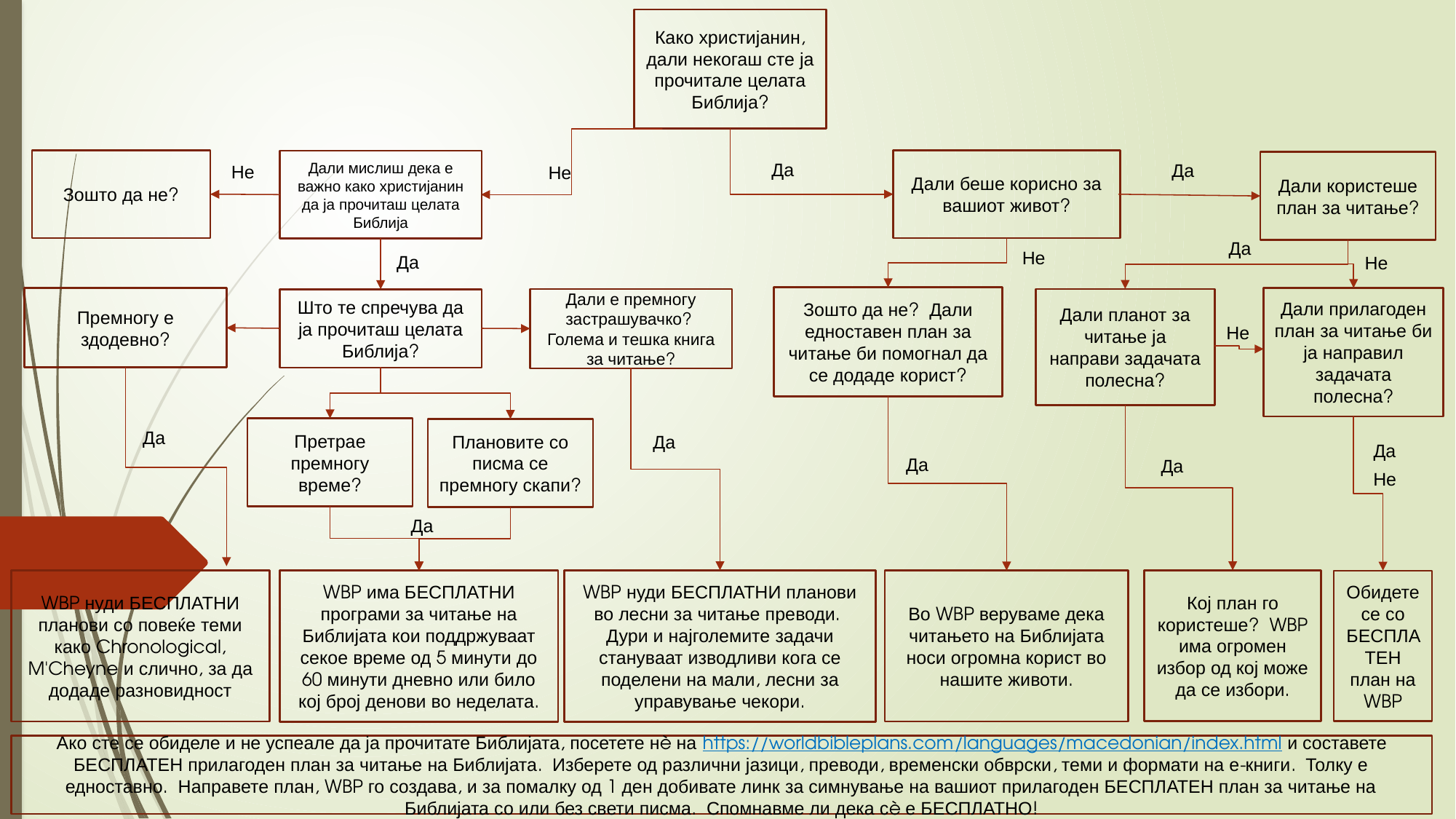

Како христијанин, дали некогаш сте ја прочитале целата Библија?
Зошто да не?
Да
Дали беше корисно за вашиот живот?
Дали мислиш дека е важно како христијанин да ја прочиташ целата Библија
Да
Дали користеше план за читање?
Не
Не
Да
Не
Да
Не
Зошто да не?  Дали едноставен план за читање би помогнал да се додаде корист?
Дали прилагоден план за читање би ја направил задачата полесна?
Премногу е здодевно?
Дали е премногу застрашувачко?  Голема и тешка книга за читање?
Дали планот за читање ја направи задачата полесна?
Што те спречува да ја прочиташ целата Библија?
Не
Да
Претрае премногу време?
Плановите со писма се премногу скапи?
Да
Да
Да
Да
Не
Да
WBP нуди БЕСПЛАТНИ планови со повеќе теми како Chronological, M'Cheyne и слично, за да додаде разновидност
WBP нуди БЕСПЛАТНИ планови во лесни за читање преводи.  Дури и најголемите задачи стануваат изводливи кога се поделени на мали, лесни за управување чекори.
Кој план го користеше?  WBP има огромен избор од кој може да се избори.
WBP има БЕСПЛАТНИ програми за читање на Библијата кои поддржуваат секое време од 5 минути до 60 минути дневно или било кој број денови во неделата.
Во WBP веруваме дека читањето на Библијата носи огромна корист во нашите животи.
Обидете се со БЕСПЛАТЕН план на WBP
Ако сте се обиделе и не успеале да ја прочитате Библијата, посетете нè на https://worldbibleplans.com/languages/macedonian/index.html и составете БЕСПЛАТЕН прилагоден план за читање на Библијата.  Изберете од различни јазици, преводи, временски обврски, теми и формати на е-книги.  Толку е едноставно.  Направете план, WBP го создава, и за помалку од 1 ден добивате линк за симнување на вашиот прилагоден БЕСПЛАТЕН план за читање на Библијата со или без свети писма.  Спомнавме ли дека сè е БЕСПЛАТНО!